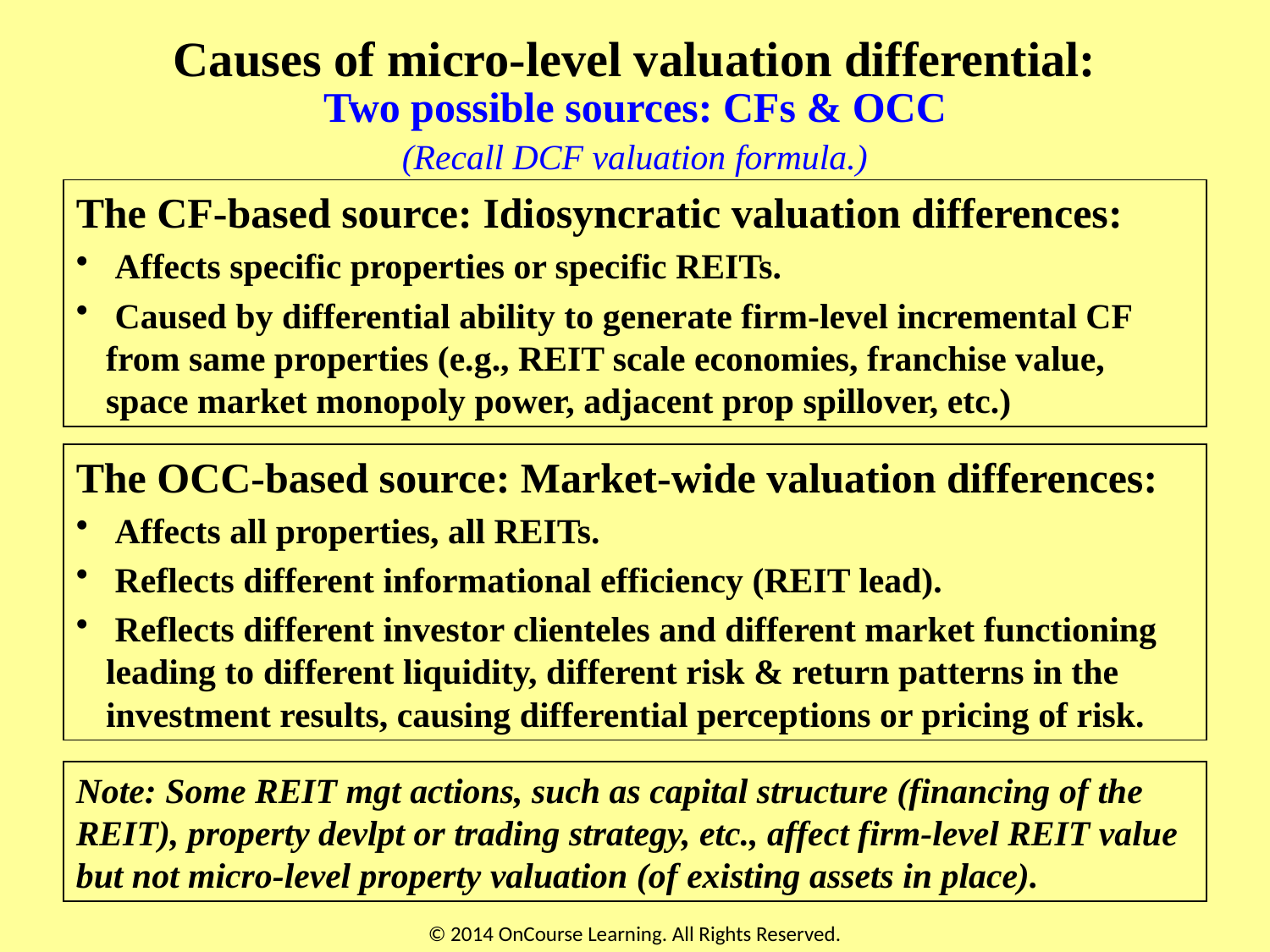

Causes of micro-level valuation differential:
Two possible sources: CFs & OCC
(Recall DCF valuation formula.)
The CF-based source: Idiosyncratic valuation differences:
 Affects specific properties or specific REITs.
 Caused by differential ability to generate firm-level incremental CF from same properties (e.g., REIT scale economies, franchise value, space market monopoly power, adjacent prop spillover, etc.)
The OCC-based source: Market-wide valuation differences:
 Affects all properties, all REITs.
 Reflects different informational efficiency (REIT lead).
 Reflects different investor clienteles and different market functioning leading to different liquidity, different risk & return patterns in the investment results, causing differential perceptions or pricing of risk.
Note: Some REIT mgt actions, such as capital structure (financing of the REIT), property devlpt or trading strategy, etc., affect firm-level REIT value but not micro-level property valuation (of existing assets in place).
© 2014 OnCourse Learning. All Rights Reserved.
47